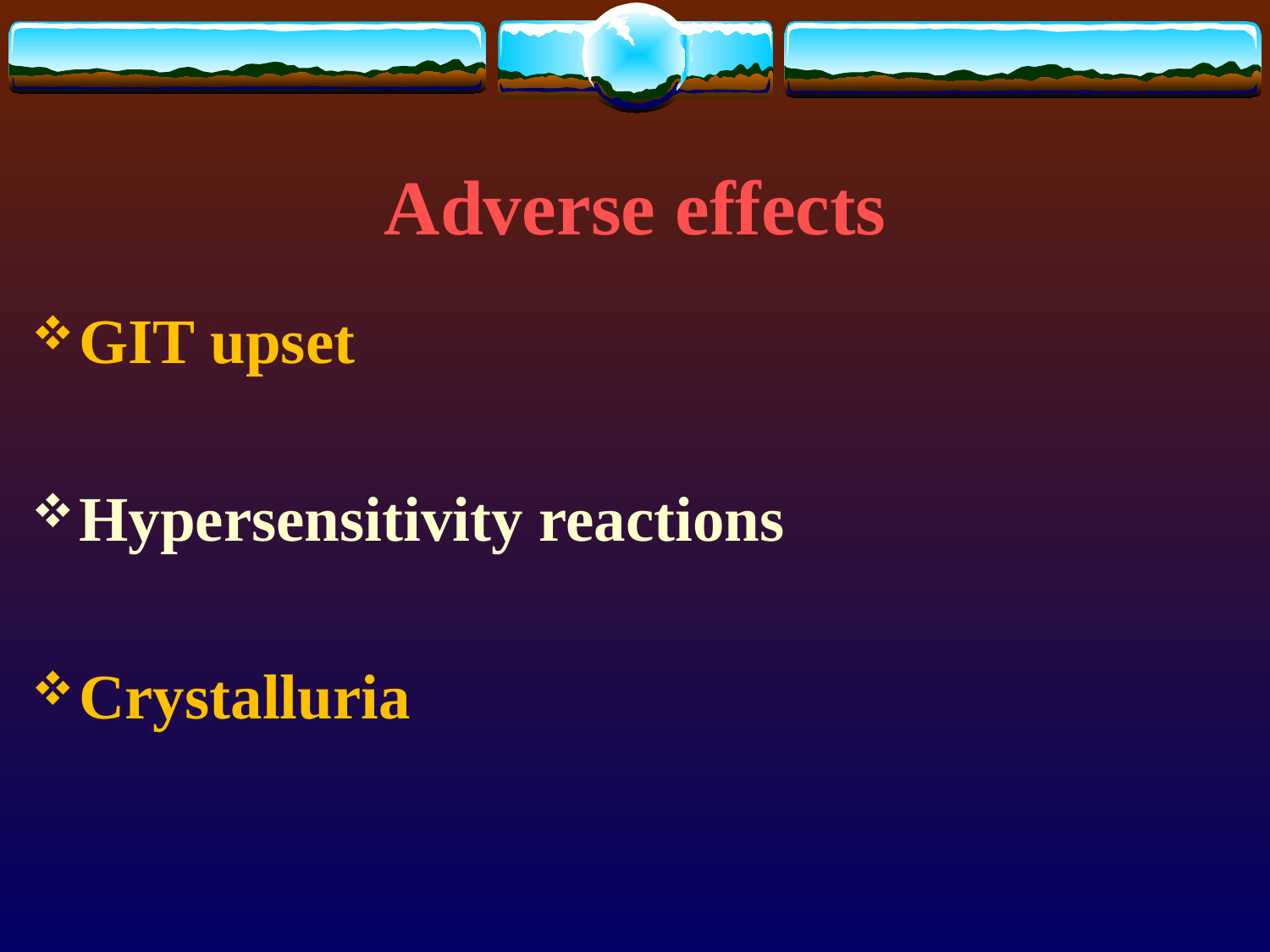

# Adverse effects
GIT upset

Hypersensitivity reactions

Crystalluria